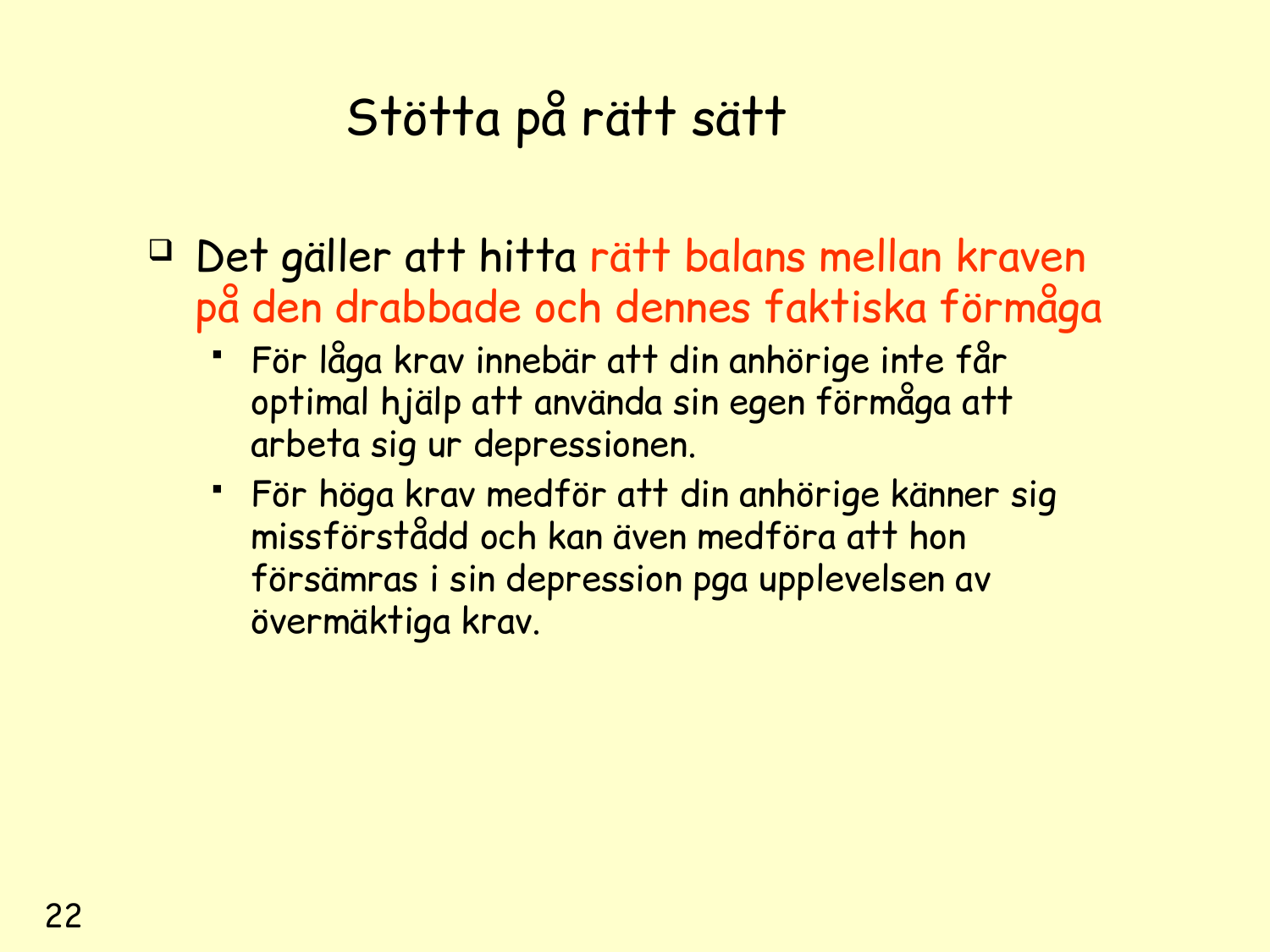

# Stötta på rätt sätt
Det gäller att hitta rätt balans mellan kraven på den drabbade och dennes faktiska förmåga
För låga krav innebär att din anhörige inte får optimal hjälp att använda sin egen förmåga att arbeta sig ur depressionen.
För höga krav medför att din anhörige känner sig missförstådd och kan även medföra att hon försämras i sin depression pga upplevelsen av övermäktiga krav.

22